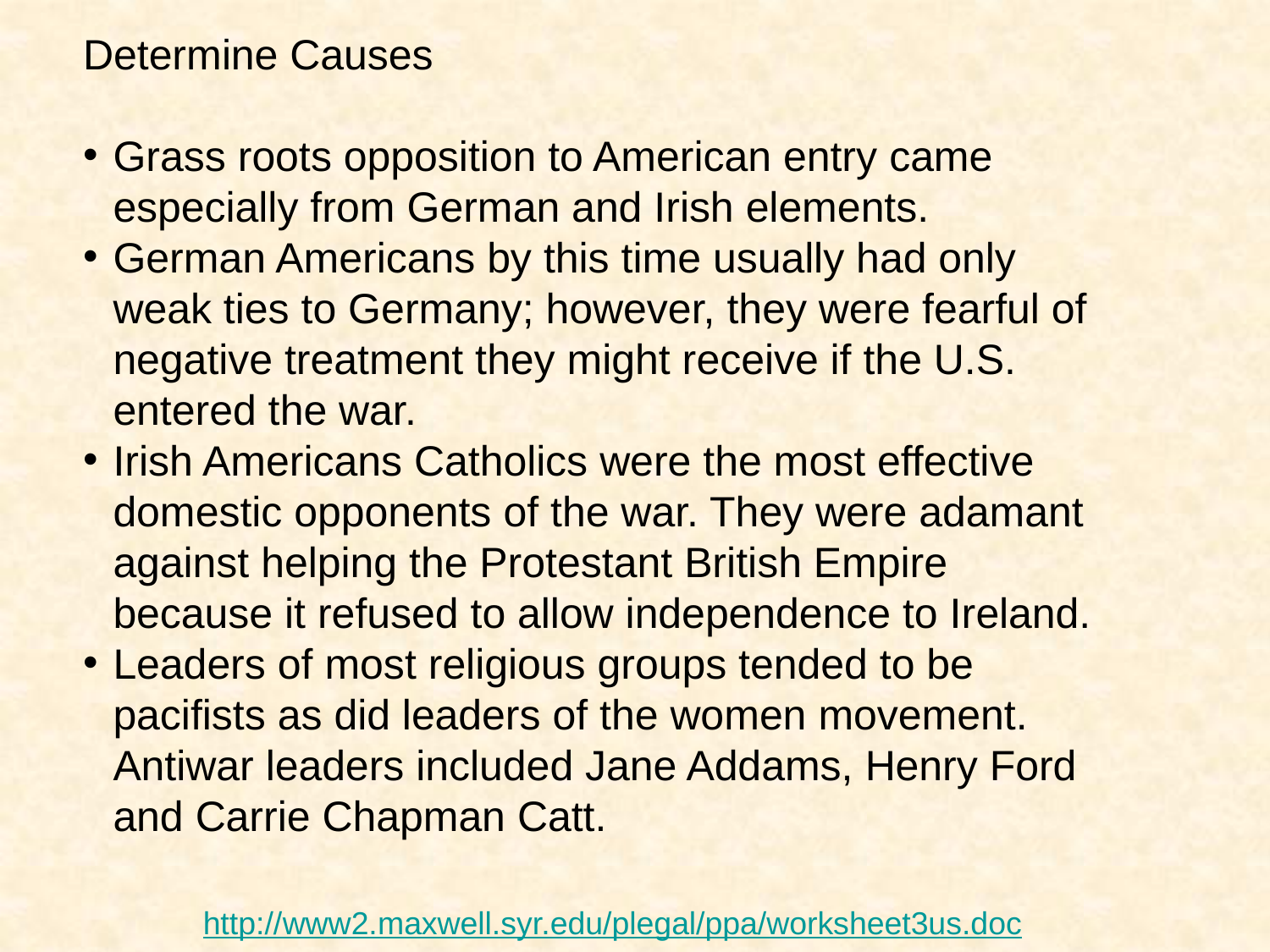

Determine Causes

Grass roots opposition to American entry came especially from German and Irish elements.
German Americans by this time usually had only weak ties to Germany; however, they were fearful of negative treatment they might receive if the U.S. entered the war.
Irish Americans Catholics were the most effective domestic opponents of the war. They were adamant against helping the Protestant British Empire because it refused to allow independence to Ireland.
Leaders of most religious groups tended to be pacifists as did leaders of the women movement. Antiwar leaders included Jane Addams, Henry Ford and Carrie Chapman Catt.
http://www2.maxwell.syr.edu/plegal/ppa/worksheet3us.doc